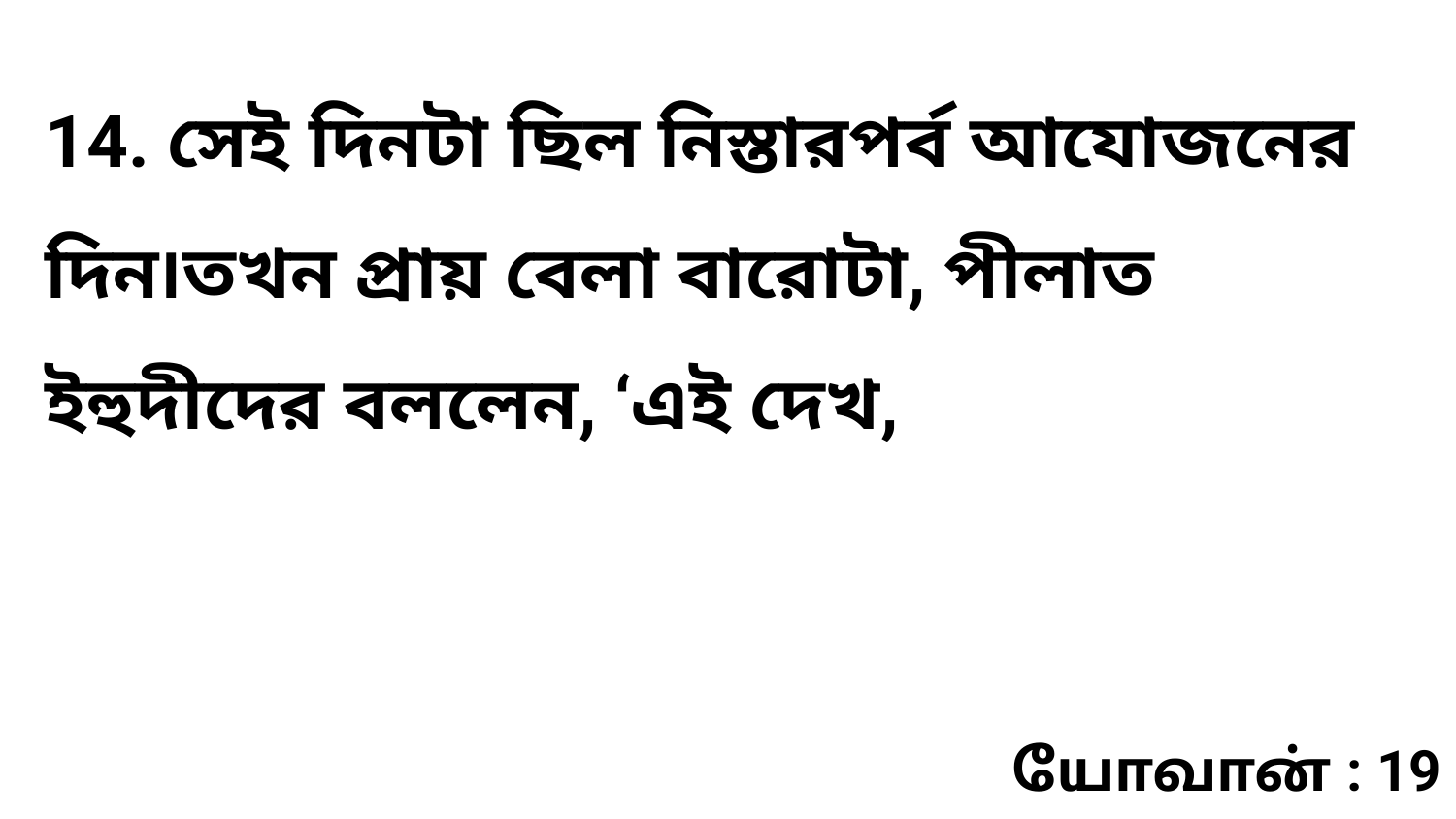

14. সেই দিনটা ছিল নিস্তারপর্ব আযোজনের দিন৷তখন প্রায় বেলা বারোটা, পীলাত ইহুদীদের বললেন, ‘এই দেখ,
யோவான் : 19